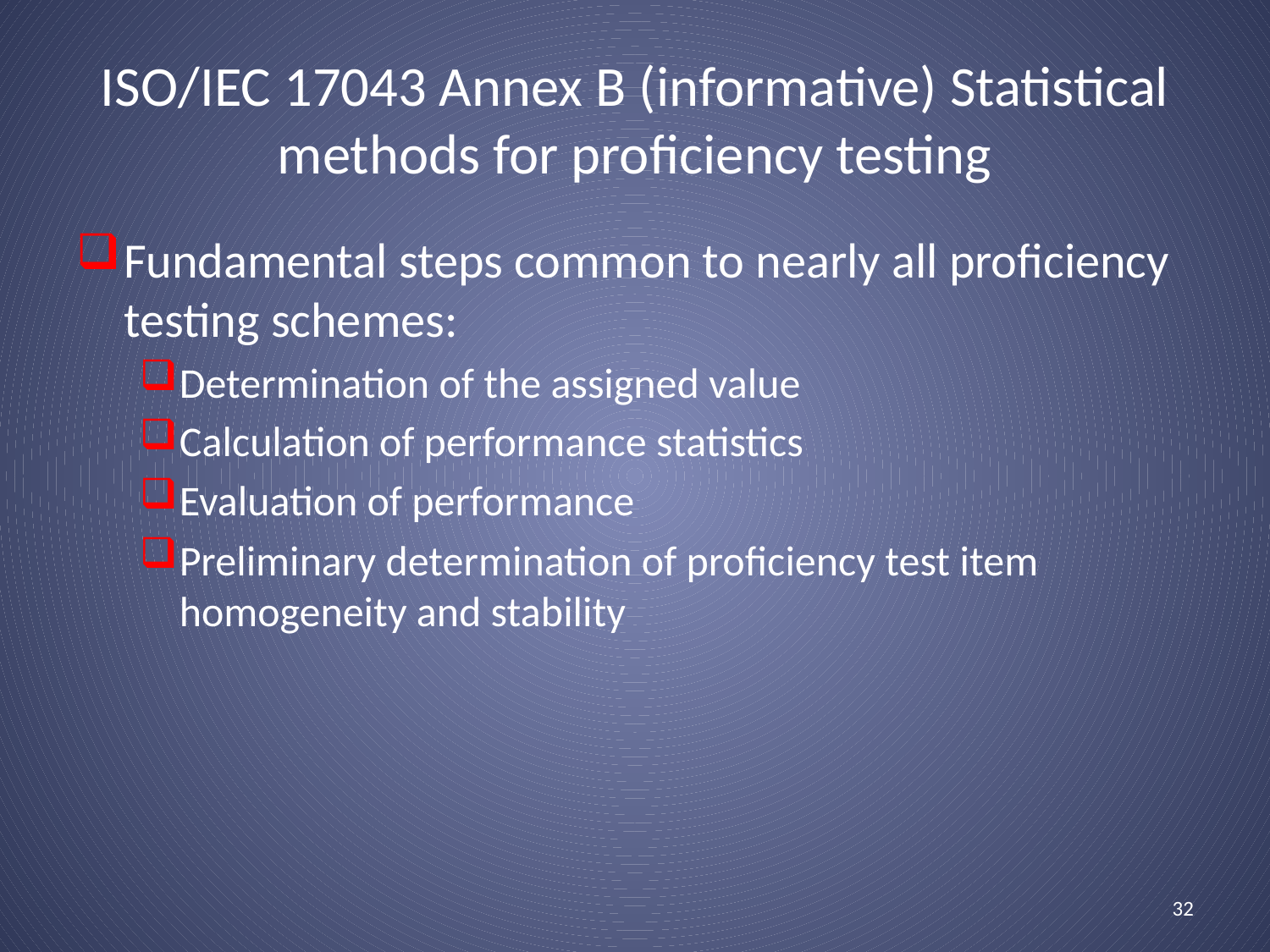

# ISO/IEC 17043 Annex B (informative) Statistical methods for proficiency testing
Fundamental steps common to nearly all proficiency testing schemes:
Determination of the assigned value
Calculation of performance statistics
Evaluation of performance
Preliminary determination of proficiency test item homogeneity and stability
32